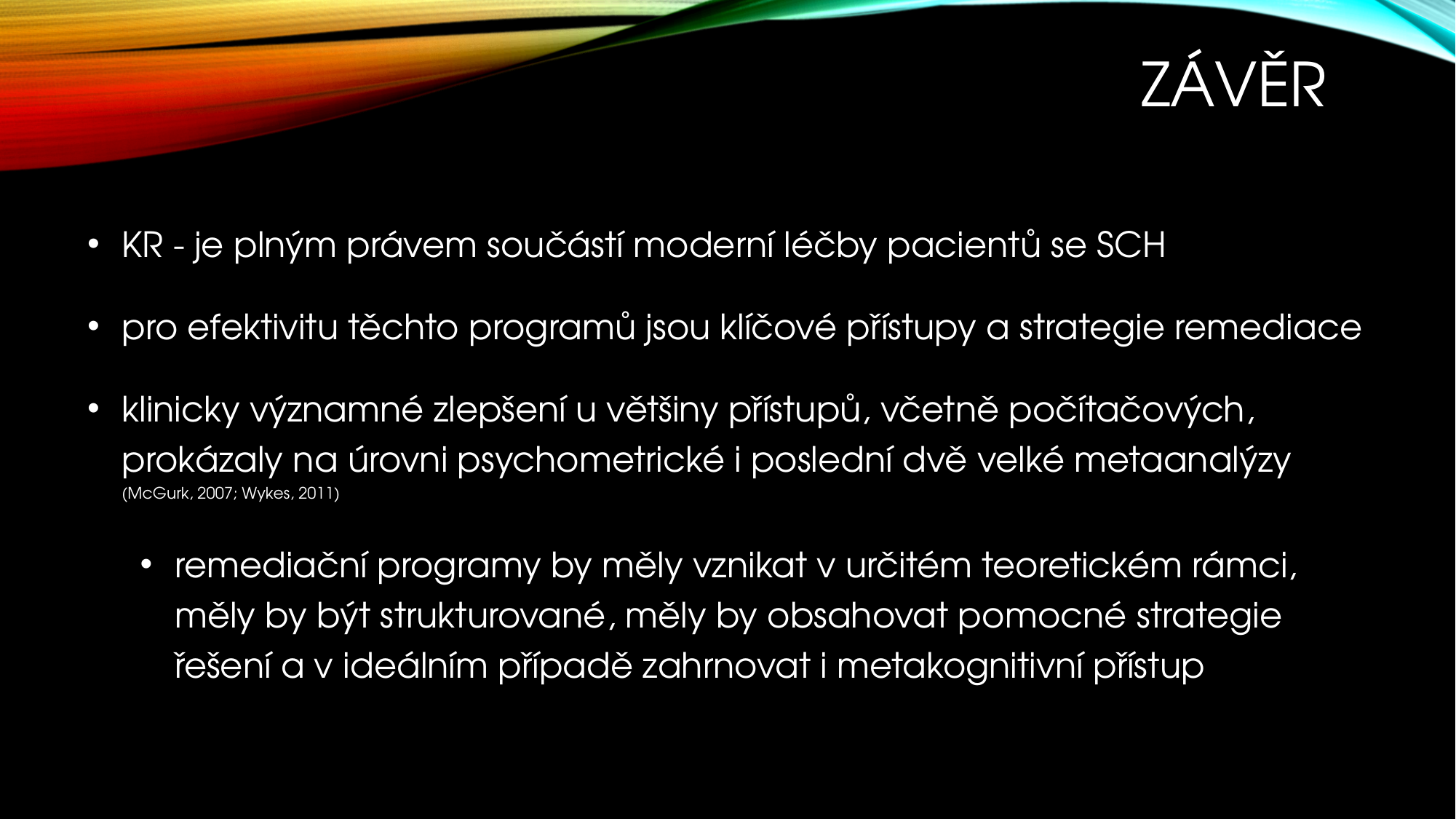

# Závěr
KR - je plným právem součástí moderní léčby pacientů se SCH
pro efektivitu těchto programů jsou klíčové přístupy a strategie remediace
klinicky významné zlepšení u většiny přístupů, včetně počítačových, prokázaly na úrovni psychometrické i poslední dvě velké metaanalýzy (McGurk, 2007; Wykes, 2011)
remediační programy by měly vznikat v určitém teoretickém rámci, měly by být strukturované, měly by obsahovat pomocné strategie řešení a v ideálním případě zahrnovat i metakognitivní přístup